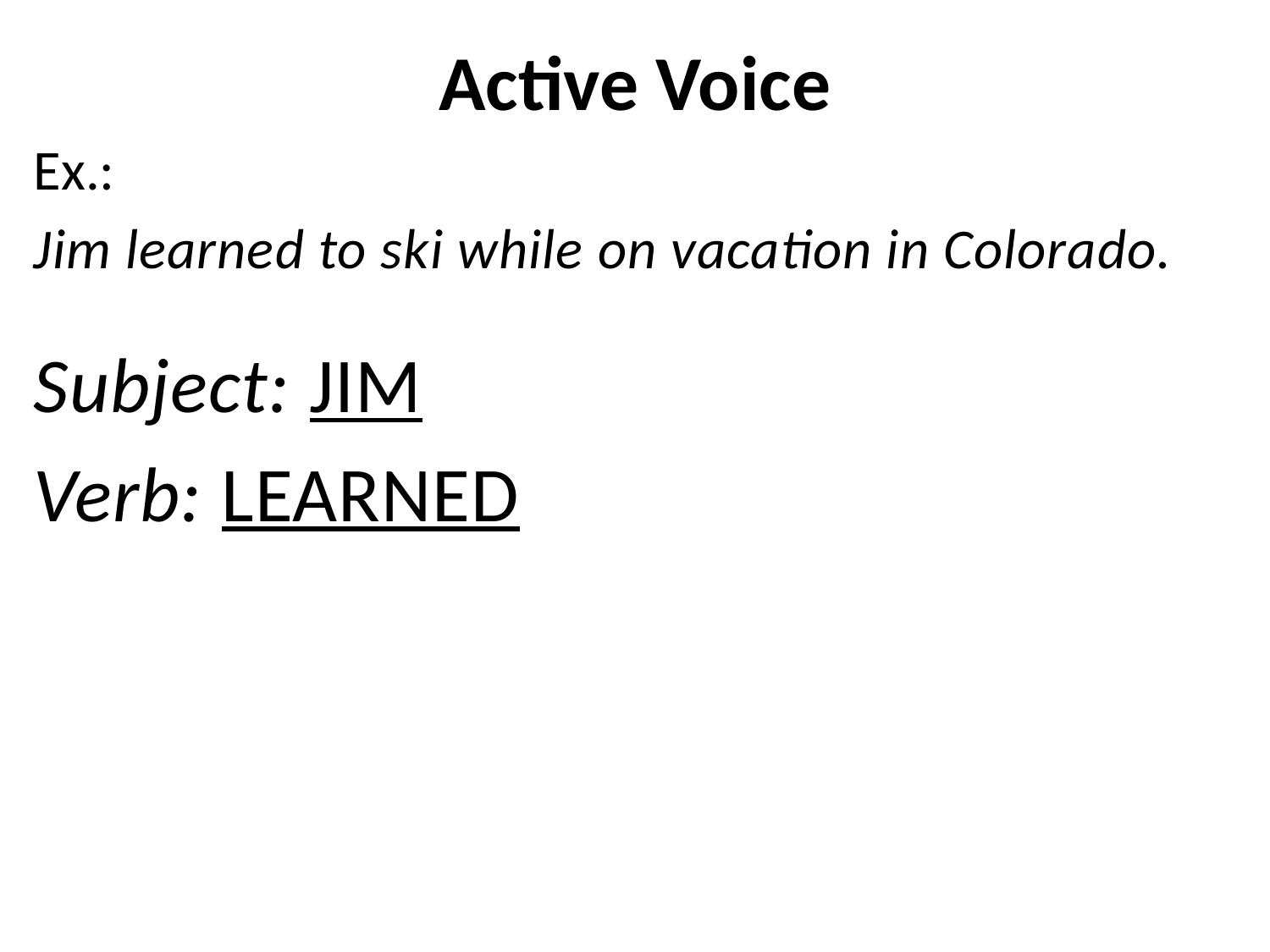

# Active Voice
Ex.:
Jim learned to ski while on vacation in Colorado.

Subject: JIM
Verb: LEARNED